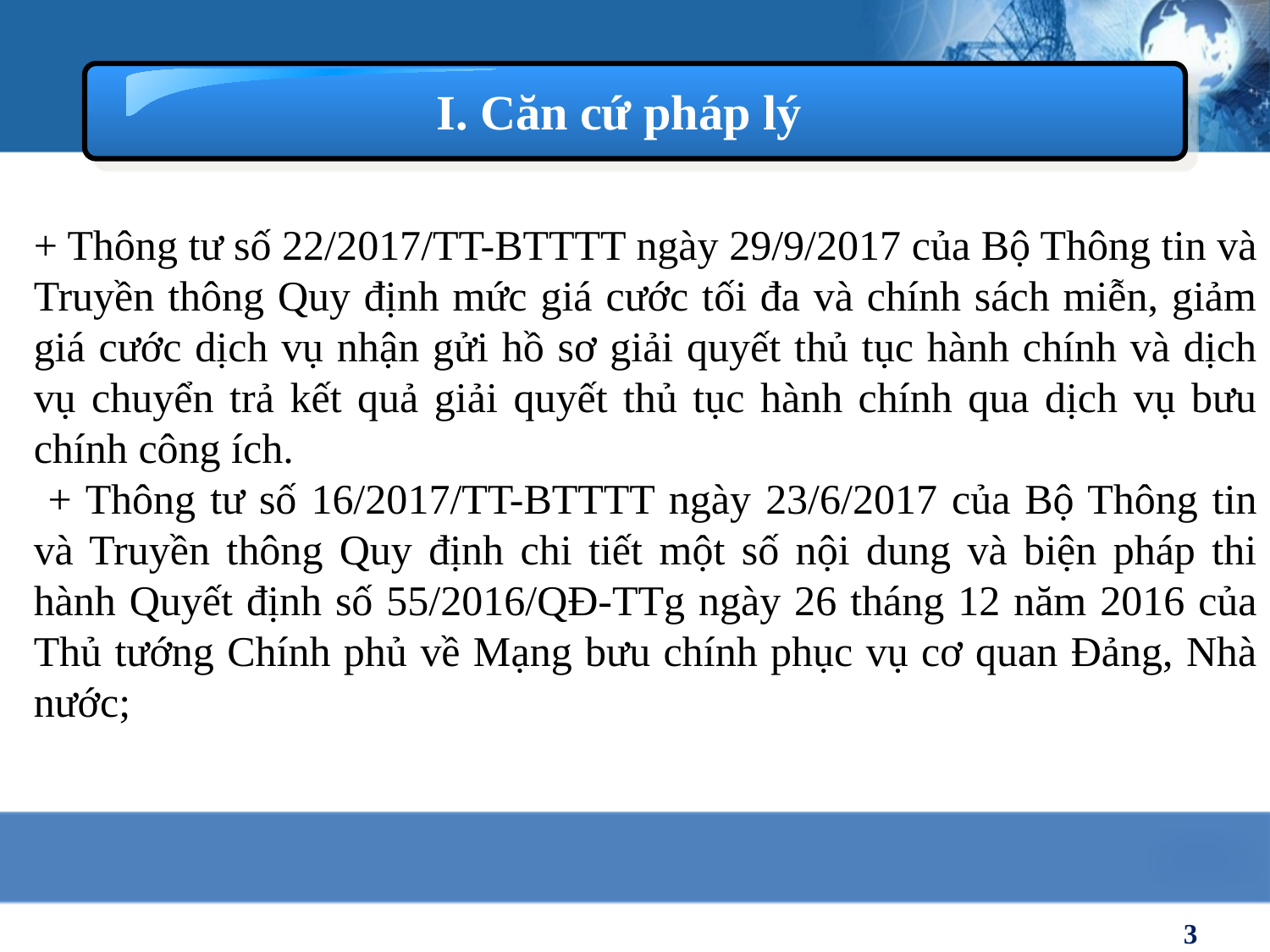

I. Căn cứ pháp lý
+ Thông tư số 22/2017/TT-BTTTT ngày 29/9/2017 của Bộ Thông tin và Truyền thông Quy định mức giá cước tối đa và chính sách miễn, giảm giá cước dịch vụ nhận gửi hồ sơ giải quyết thủ tục hành chính và dịch vụ chuyển trả kết quả giải quyết thủ tục hành chính qua dịch vụ bưu chính công ích.
 + Thông tư số 16/2017/TT-BTTTT ngày 23/6/2017 của Bộ Thông tin và Truyền thông Quy định chi tiết một số nội dung và biện pháp thi hành Quyết định số 55/2016/QĐ-TTg ngày 26 tháng 12 năm 2016 của Thủ tướng Chính phủ về Mạng bưu chính phục vụ cơ quan Đảng, Nhà nước;

3